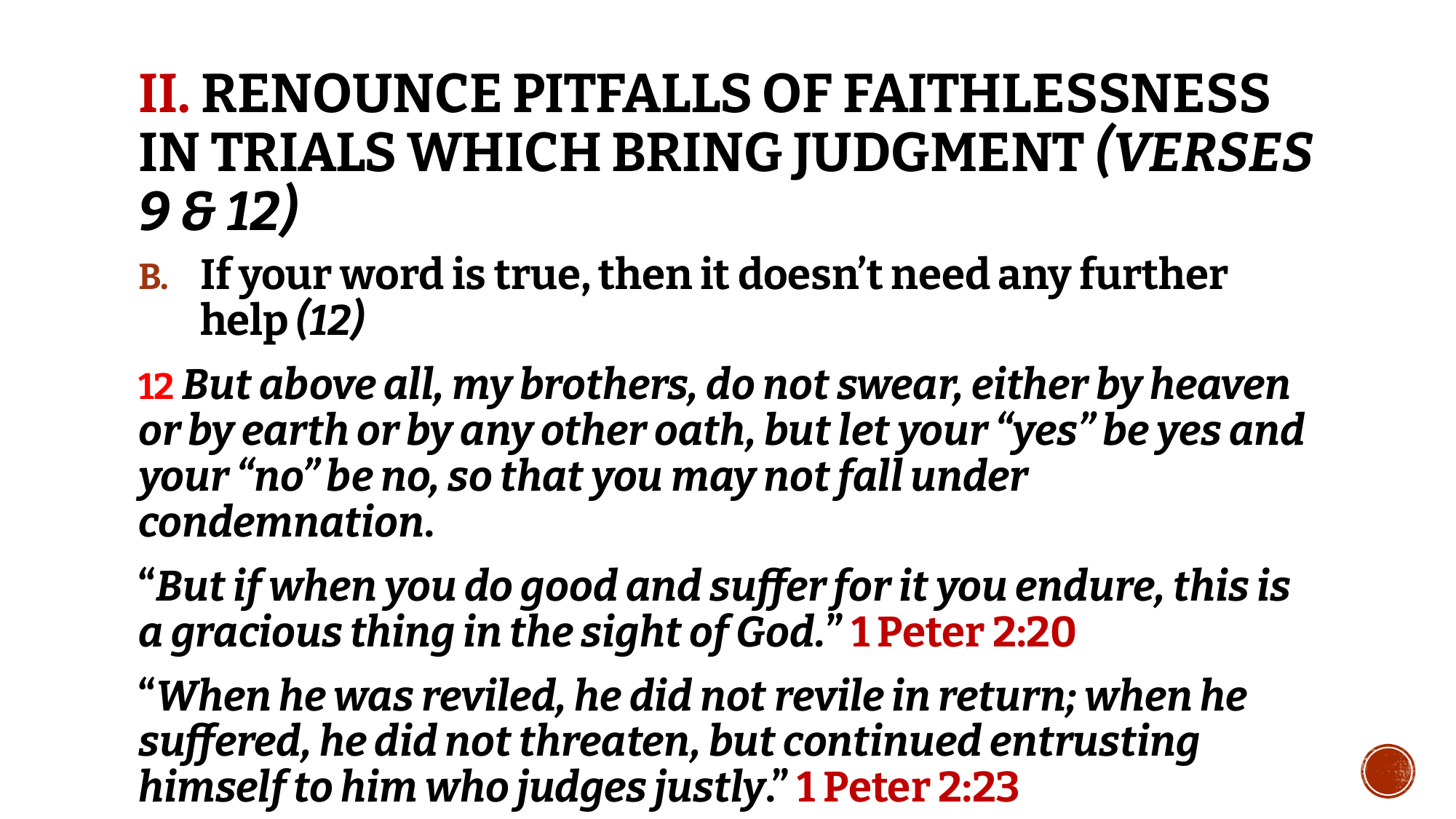

# II. Renounce pitfalls of faithlessness in trials which bring judgment (verses 9 & 12)
If your word is true, then it doesn’t need any further help (12)
12 But above all, my brothers, do not swear, either by heaven or by earth or by any other oath, but let your “yes” be yes and your “no” be no, so that you may not fall under condemnation.
“But if when you do good and suffer for it you endure, this is a gracious thing in the sight of God.” 1 Peter 2:20
“When he was reviled, he did not revile in return; when he suffered, he did not threaten, but continued entrusting himself to him who judges justly.” 1 Peter 2:23